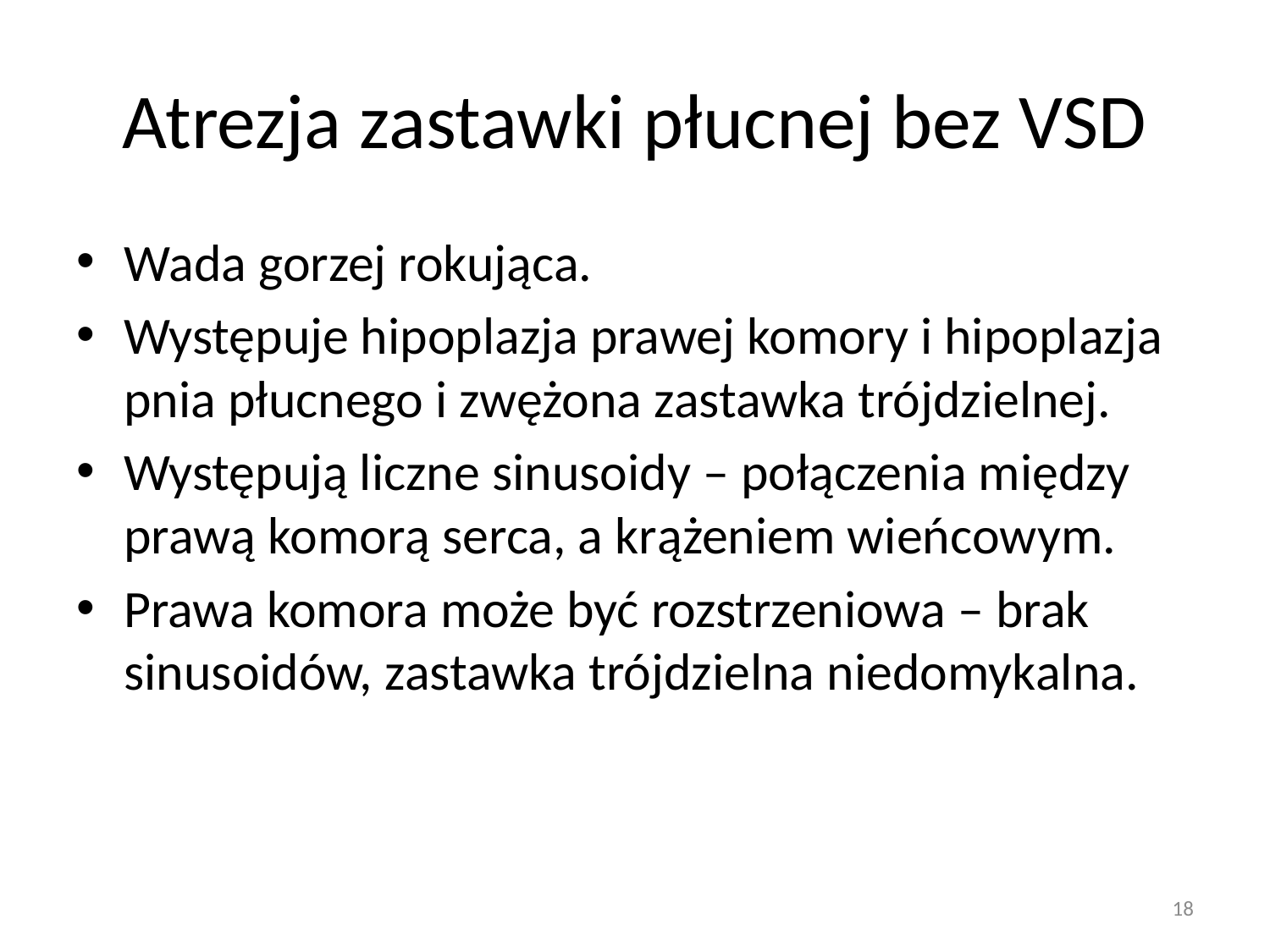

# Atrezja zastawki płucnej bez VSD
Wada gorzej rokująca.
Występuje hipoplazja prawej komory i hipoplazja pnia płucnego i zwężona zastawka trójdzielnej.
Występują liczne sinusoidy – połączenia między prawą komorą serca, a krążeniem wieńcowym.
Prawa komora może być rozstrzeniowa – brak sinusoidów, zastawka trójdzielna niedomykalna.
18